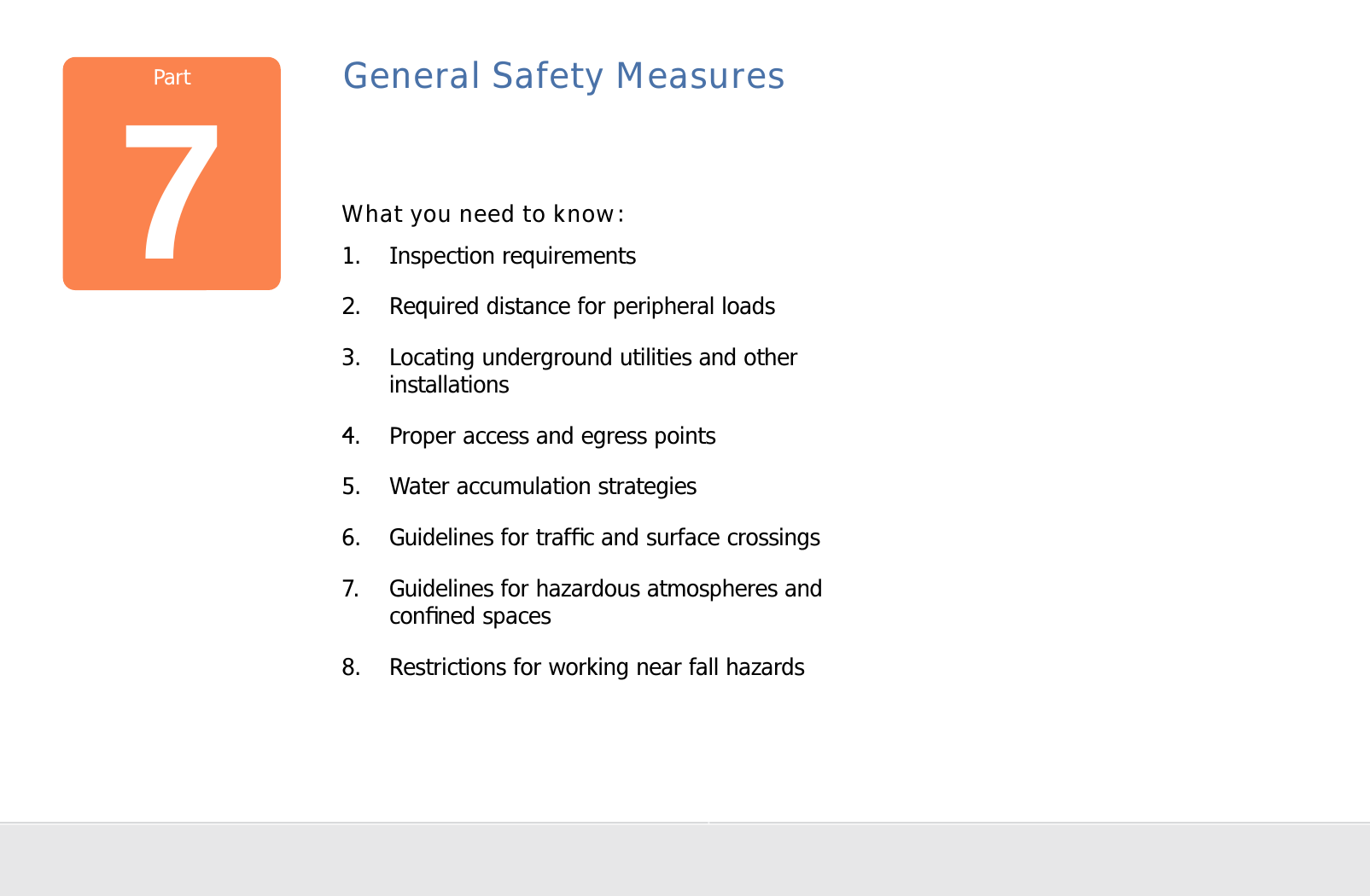

# General Safety Measures

Part
7
What you need to know:
Inspection requirements
Required distance for peripheral loads
Locating underground utilities and other installations
Proper access and egress points
Water accumulation strategies
Guidelines for traffic and surface crossings
Guidelines for hazardous atmospheres and confined spaces
Restrictions for working near fall hazards